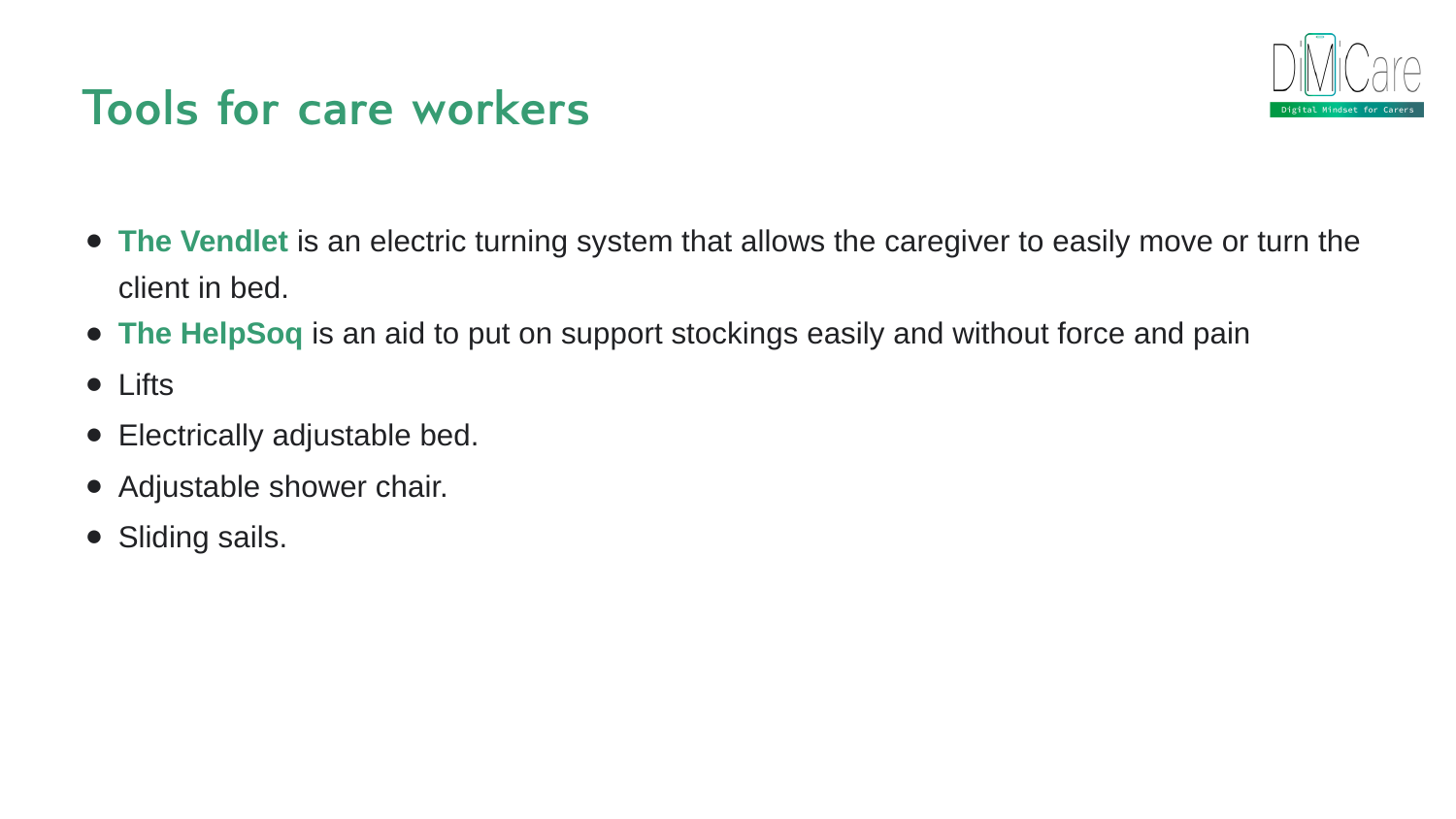

Tools for care workers

The Vendlet is an electric turning system that allows the caregiver to easily move or turn the client in bed.
The HelpSoq is an aid to put on support stockings easily and without force and pain
Lifts
Electrically adjustable bed.
Adjustable shower chair.
Sliding sails.